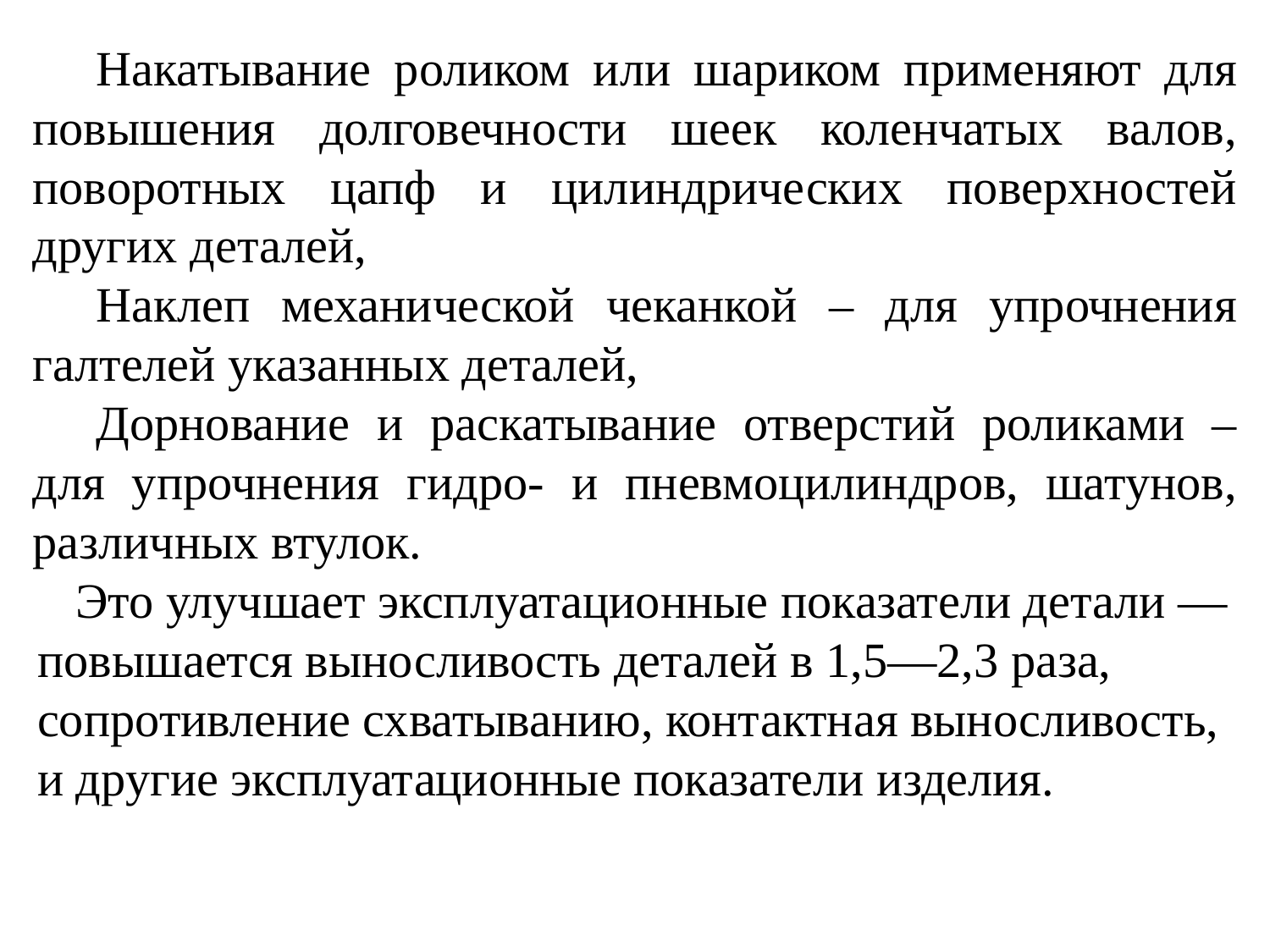

Накатывание роликом или шариком применяют для повышения долговечности шеек коленчатых валов, поворотных цапф и цилиндрических поверхностей других деталей,
Наклеп механической чеканкой – для упрочнения галтелей указанных деталей,
Дорнование и раскатывание отверстий роликами – для упрочнения гидро- и пневмоцилиндров, шатунов, различных втулок.
Это улучшает эксплуатационные показатели детали — повышается выносливость деталей в 1,5—2,3 раза, сопротивление схватыванию, контактная выносливость, и другие эксплуатационные показатели изделия.